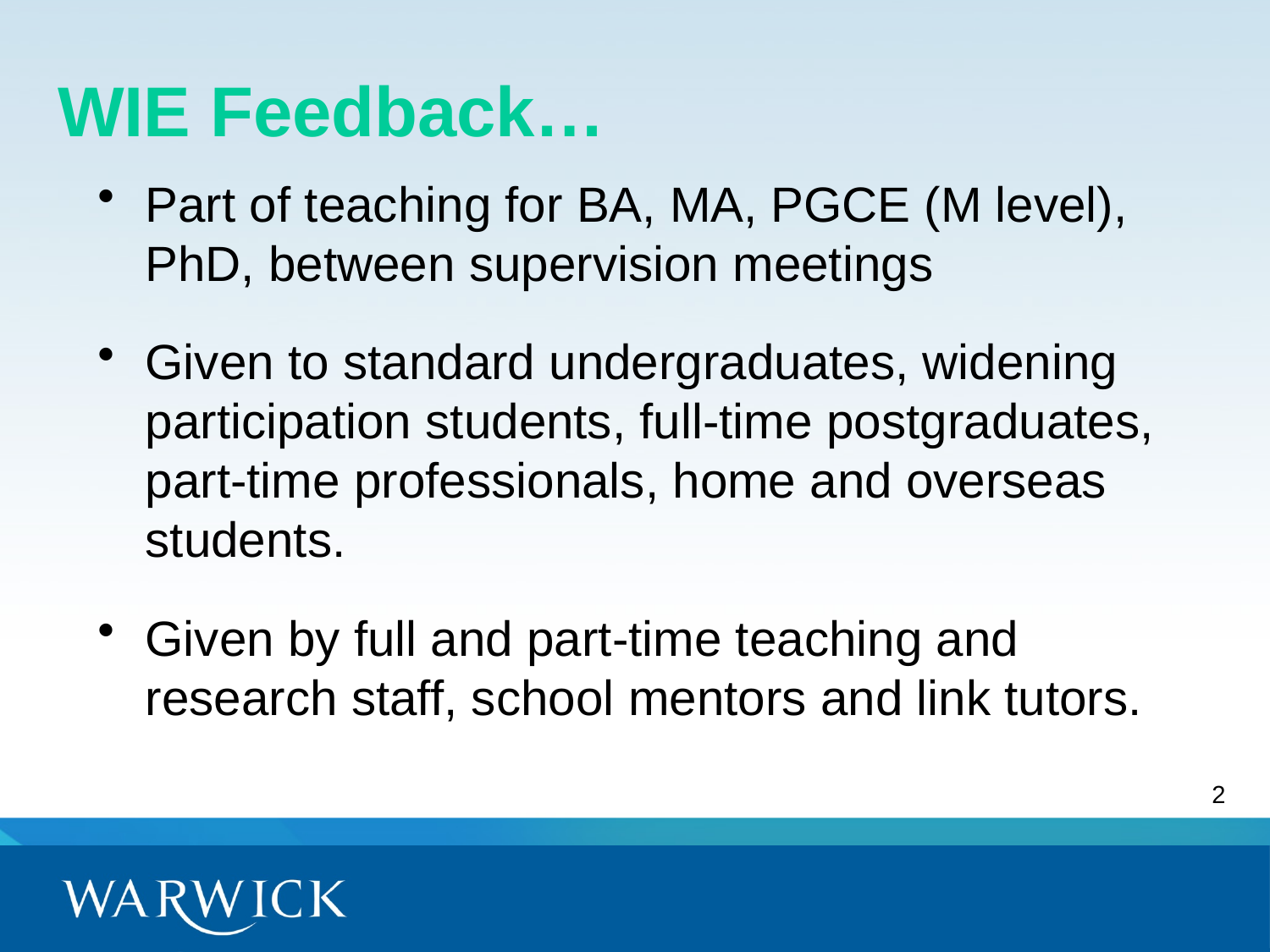

WIE Feedback…
Part of teaching for BA, MA, PGCE (M level), PhD, between supervision meetings

Given to standard undergraduates, widening participation students, full-time postgraduates, part-time professionals, home and overseas students.

Given by full and part-time teaching and research staff, school mentors and link tutors.

2